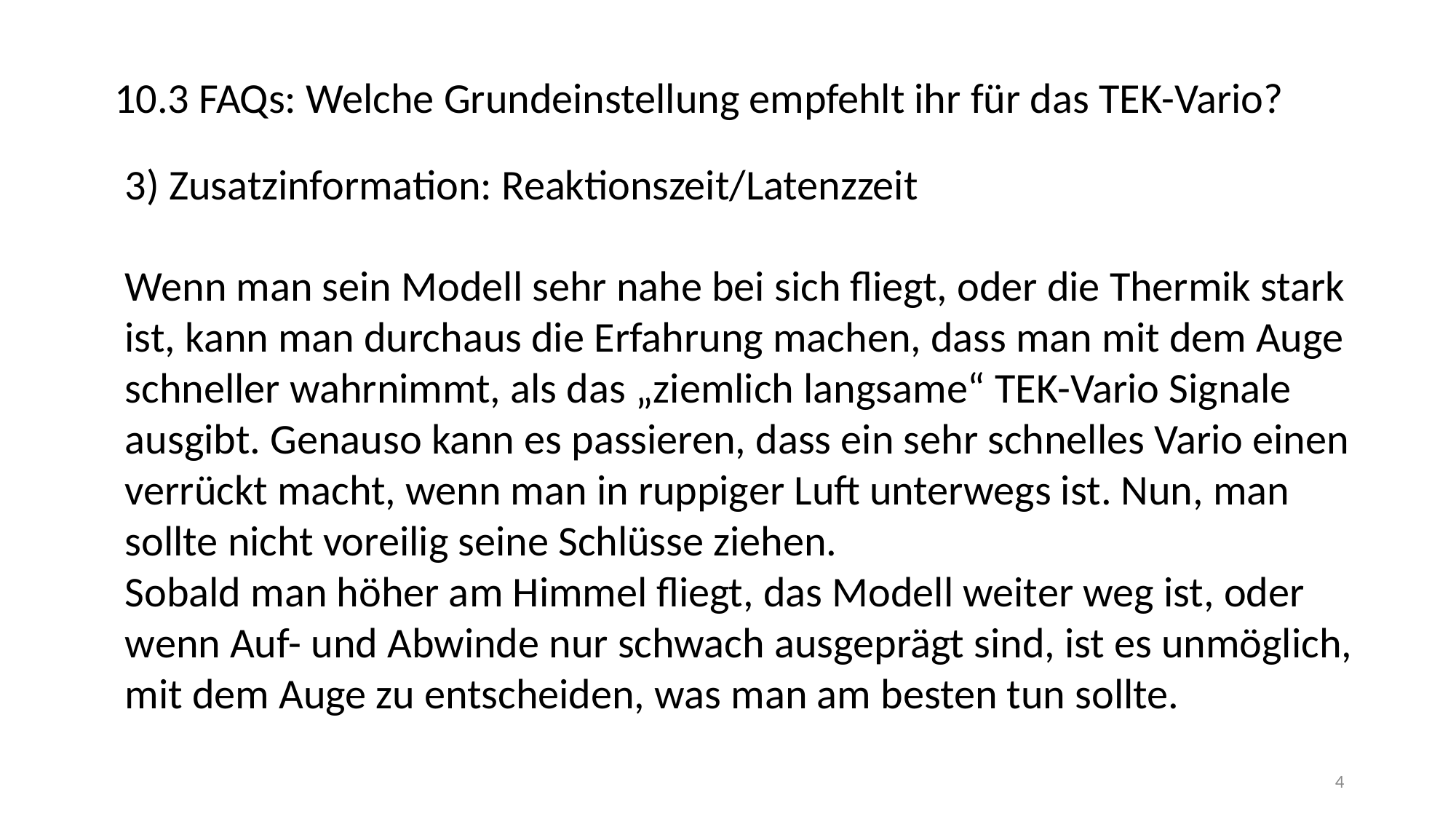

10.3 FAQs: Welche Grundeinstellung empfehlt ihr für das TEK-Vario?
3) Zusatzinformation: Reaktionszeit/Latenzzeit

Wenn man sein Modell sehr nahe bei sich fliegt, oder die Thermik stark ist, kann man durchaus die Erfahrung machen, dass man mit dem Auge schneller wahrnimmt, als das „ziemlich langsame“ TEK-Vario Signale ausgibt. Genauso kann es passieren, dass ein sehr schnelles Vario einen verrückt macht, wenn man in ruppiger Luft unterwegs ist. Nun, man sollte nicht voreilig seine Schlüsse ziehen.
Sobald man höher am Himmel fliegt, das Modell weiter weg ist, oder wenn Auf- und Abwinde nur schwach ausgeprägt sind, ist es unmöglich, mit dem Auge zu entscheiden, was man am besten tun sollte.

4